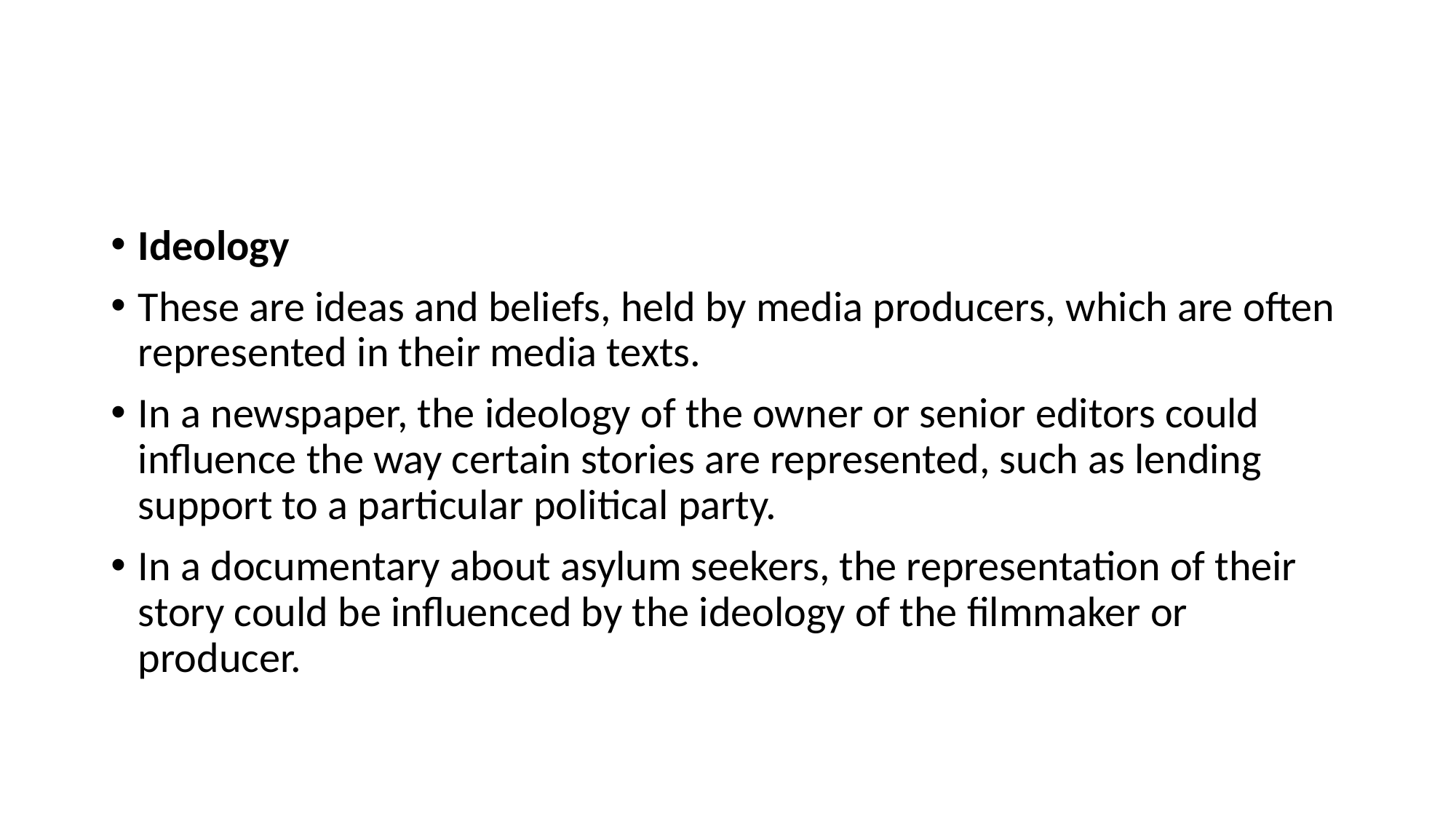

#
Ideology
These are ideas and beliefs, held by media producers, which are often represented in their media texts.
In a newspaper, the ideology of the owner or senior editors could influence the way certain stories are represented, such as lending support to a particular political party.
In a documentary about asylum seekers, the representation of their story could be influenced by the ideology of the filmmaker or producer.